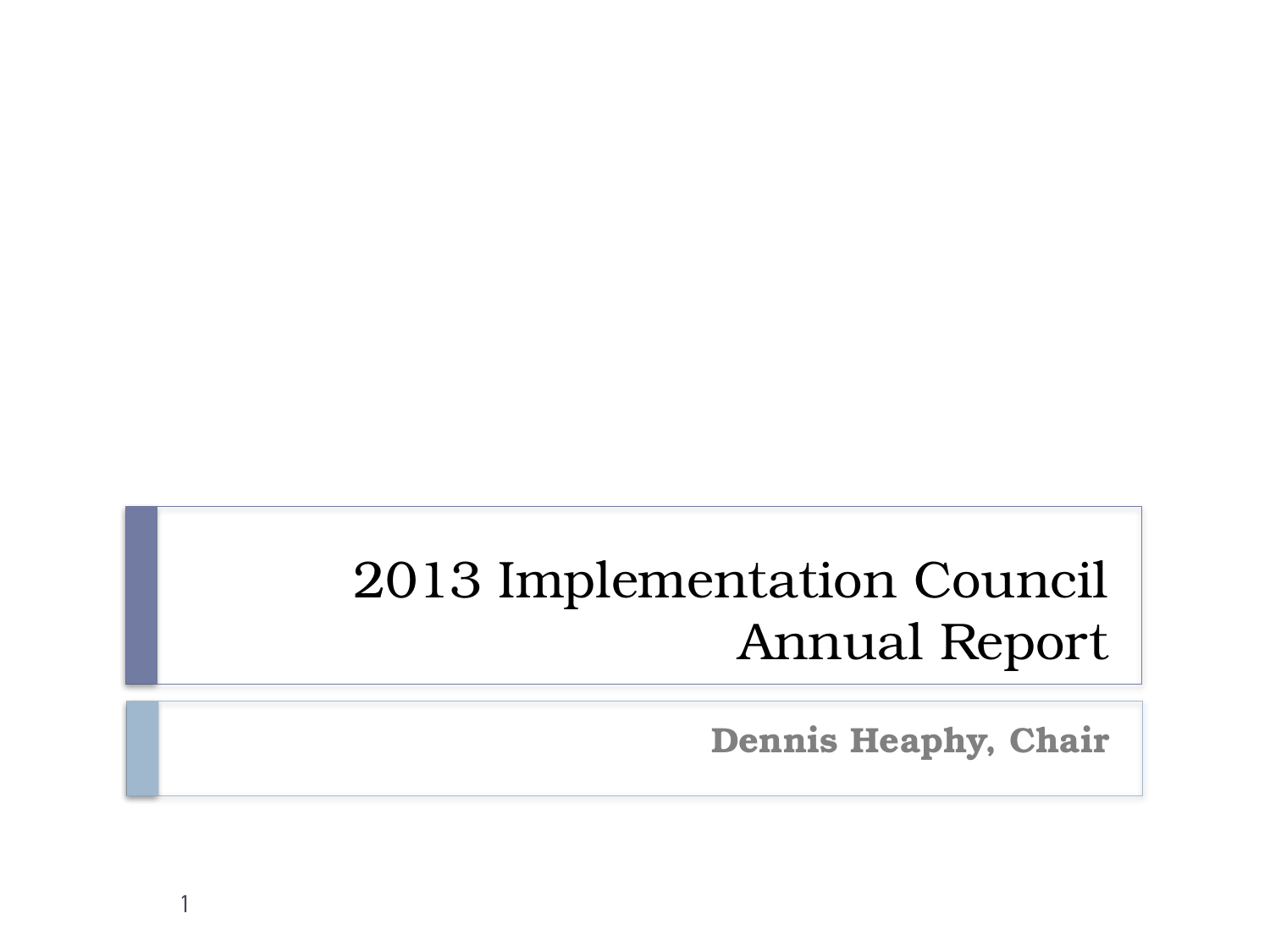

# 2013 Implementation Council Annual Report
Dennis Heaphy, Chair
1